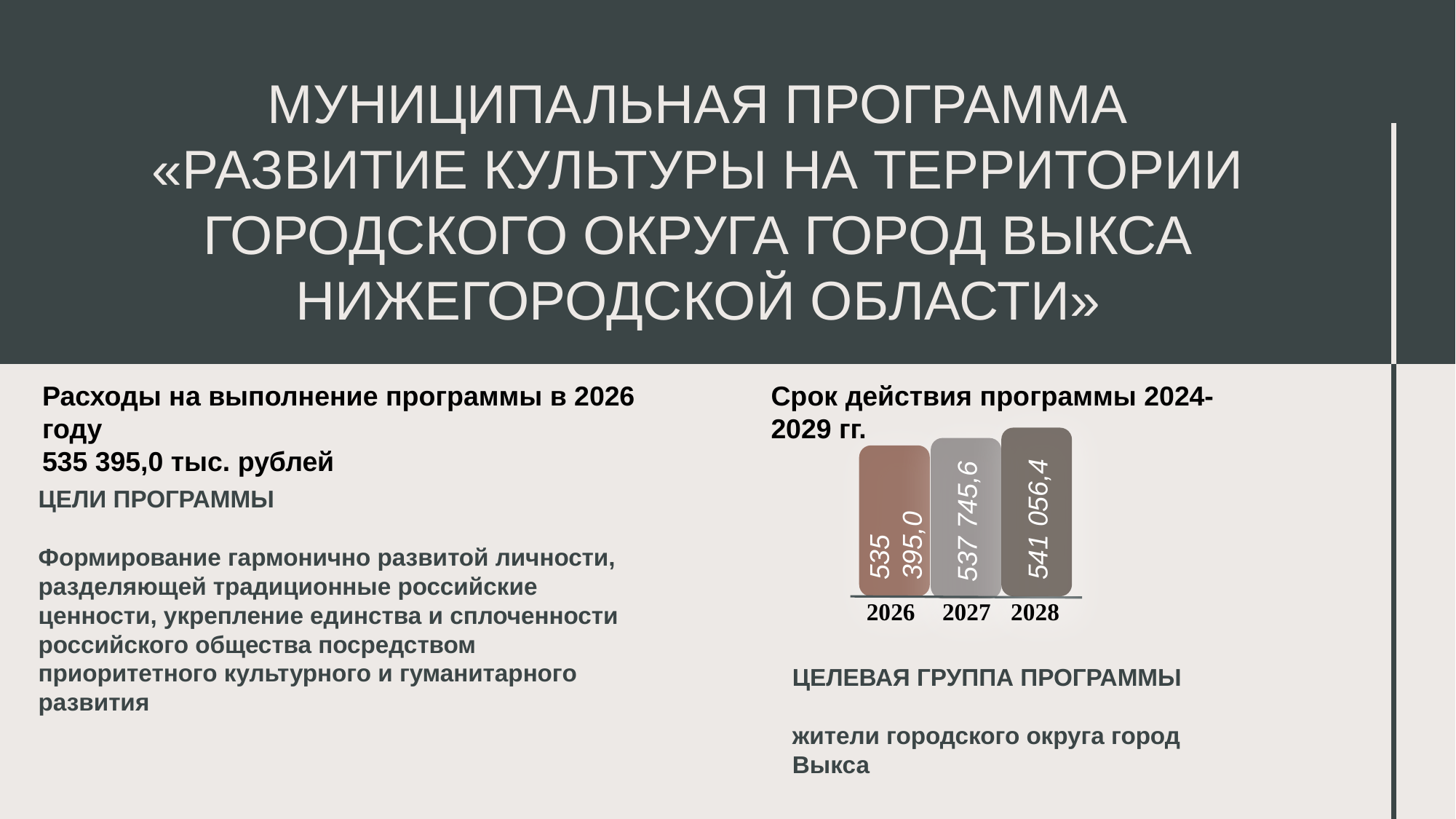

# Муниципальная программа «Развитие культуры на территории городского округа город Выкса Нижегородской области»
Расходы на выполнение программы в 2026 году
535 395,0 тыс. рублей
Срок действия программы 2024-2029 гг.
541 056,4
537 745,6
535 395,0
ЦЕЛИ ПРОГРАММЫ

Формирование гармонично развитой личности, разделяющей традиционные российские ценности, укрепление единства и сплоченности российского общества посредством приоритетного культурного и гуманитарного развития

2026
2027
2028
ЦЕЛЕВАЯ ГРУППА ПРОГРАММЫ

жители городского округа город Выкса